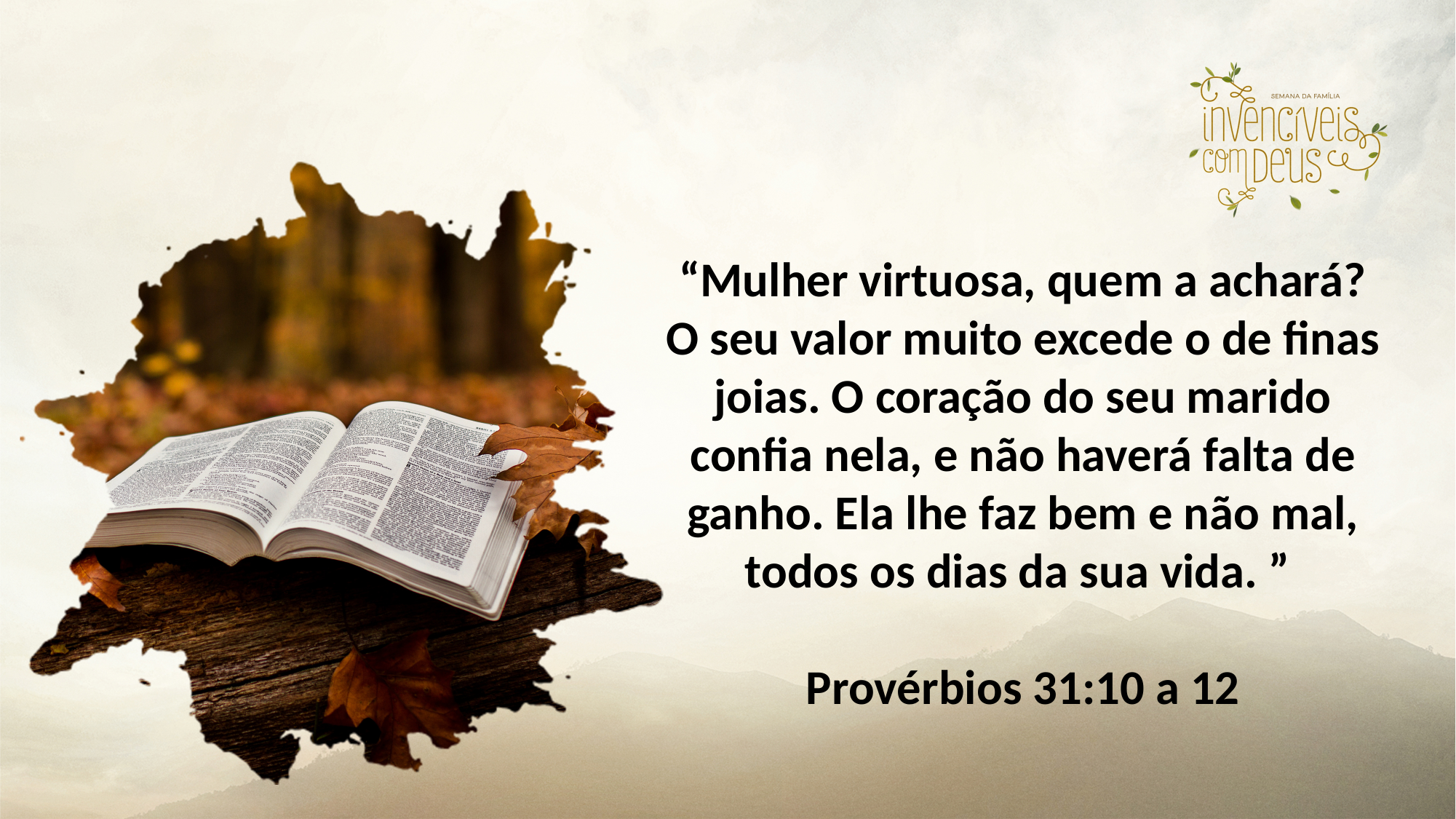

“Mulher virtuosa, quem a achará? O seu valor muito excede o de finas joias. O coração do seu marido confia nela, e não haverá falta de ganho. Ela lhe faz bem e não mal, todos os dias da sua vida. ”

Provérbios 31:10 a 12